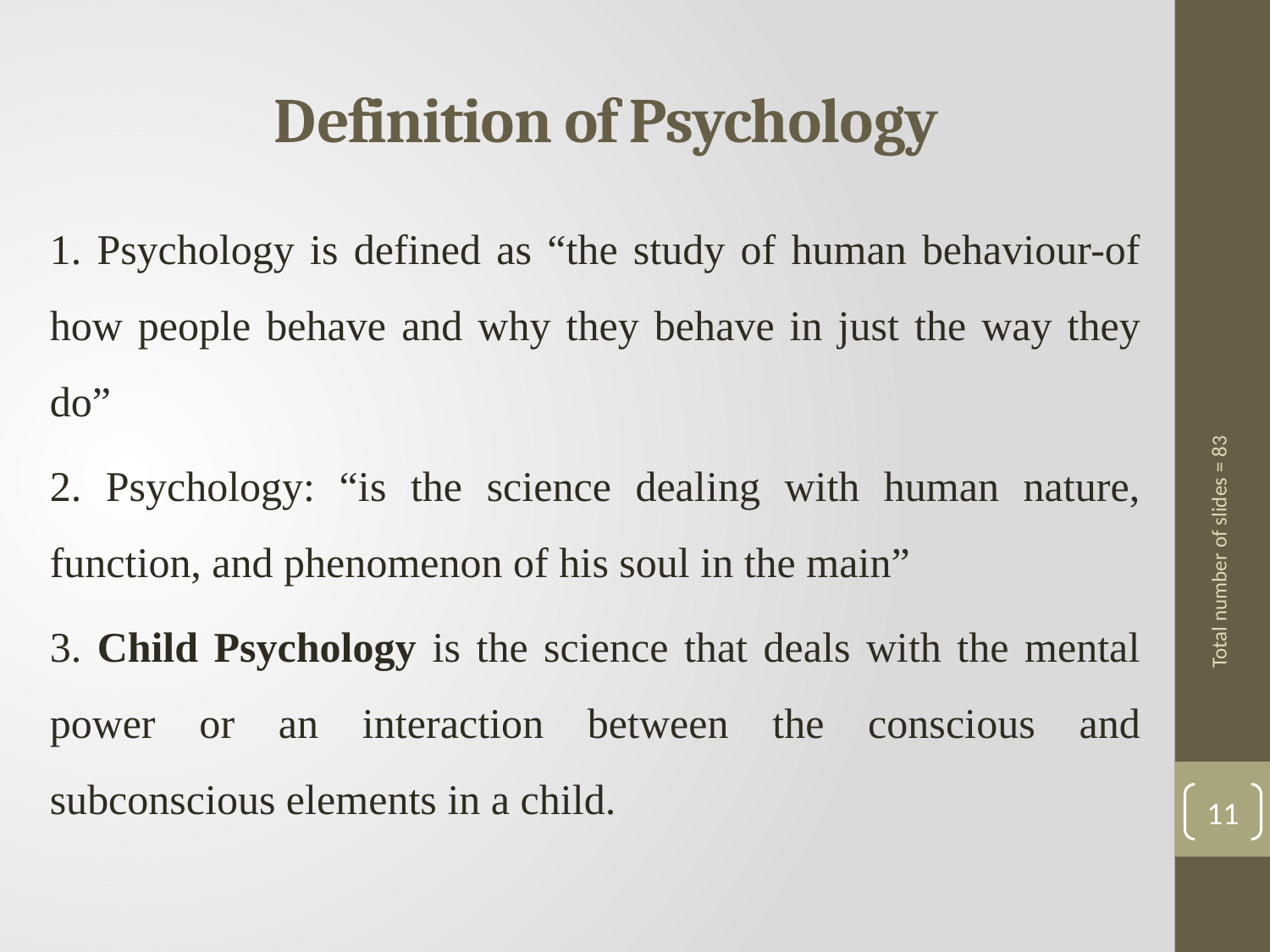

# Definition of Psychology
1. Psychology is defined as “the study of human behaviour-of how people behave and why they behave in just the way they do”
2. Psychology: “is the science dealing with human nature, function, and phenomenon of his soul in the main”
3. Child Psychology is the science that deals with the mental power or an interaction between the conscious and subconscious elements in a child.

Total number of slides = 83
11